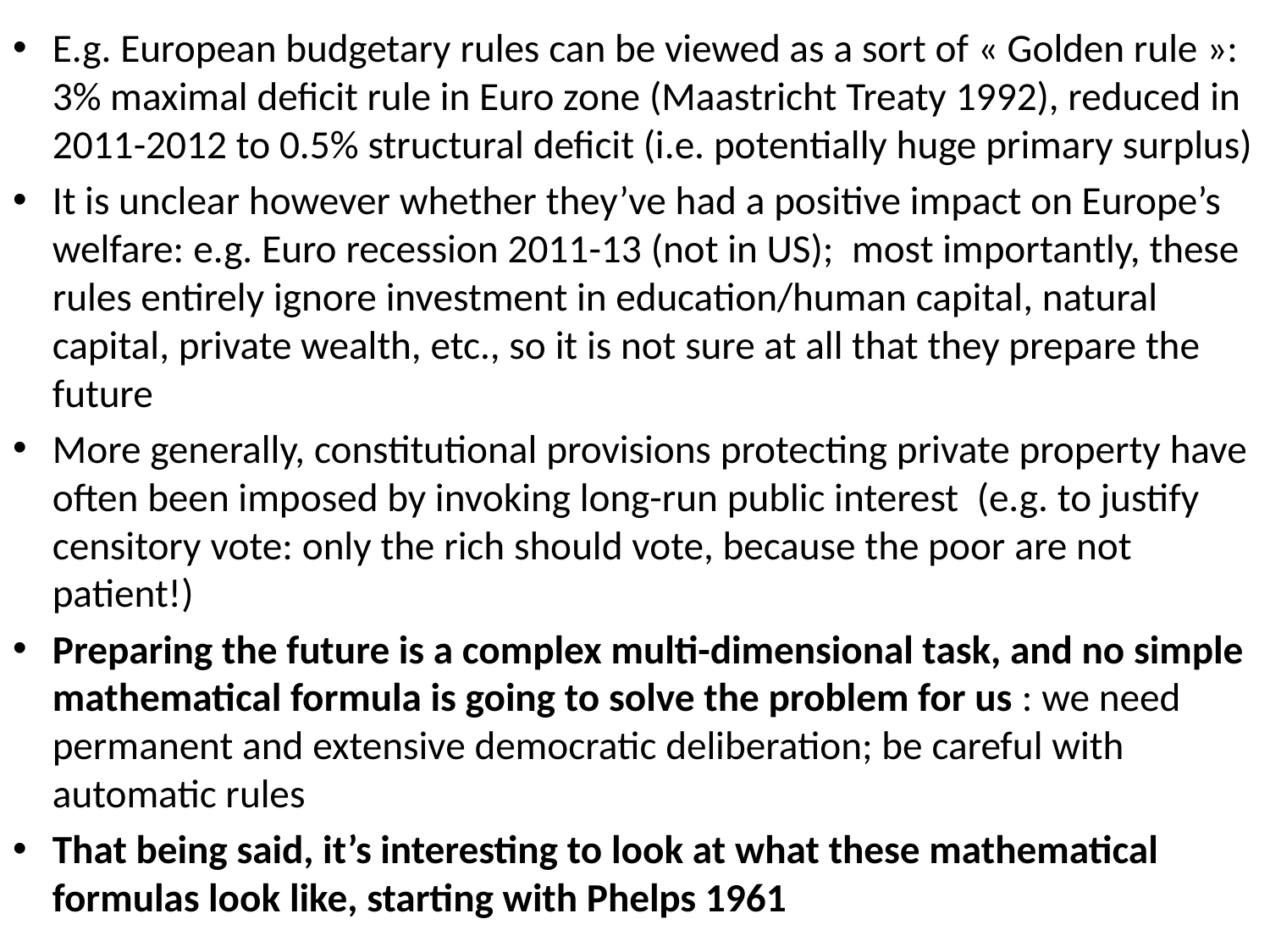

E.g. European budgetary rules can be viewed as a sort of « Golden rule »: 3% maximal deficit rule in Euro zone (Maastricht Treaty 1992), reduced in 2011-2012 to 0.5% structural deficit (i.e. potentially huge primary surplus)
It is unclear however whether they’ve had a positive impact on Europe’s welfare: e.g. Euro recession 2011-13 (not in US);  most importantly, these rules entirely ignore investment in education/human capital, natural capital, private wealth, etc., so it is not sure at all that they prepare the future
More generally, constitutional provisions protecting private property have often been imposed by invoking long-run public interest  (e.g. to justify censitory vote: only the rich should vote, because the poor are not patient!)
Preparing the future is a complex multi-dimensional task, and no simple mathematical formula is going to solve the problem for us : we need permanent and extensive democratic deliberation; be careful with automatic rules
That being said, it’s interesting to look at what these mathematical formulas look like, starting with Phelps 1961